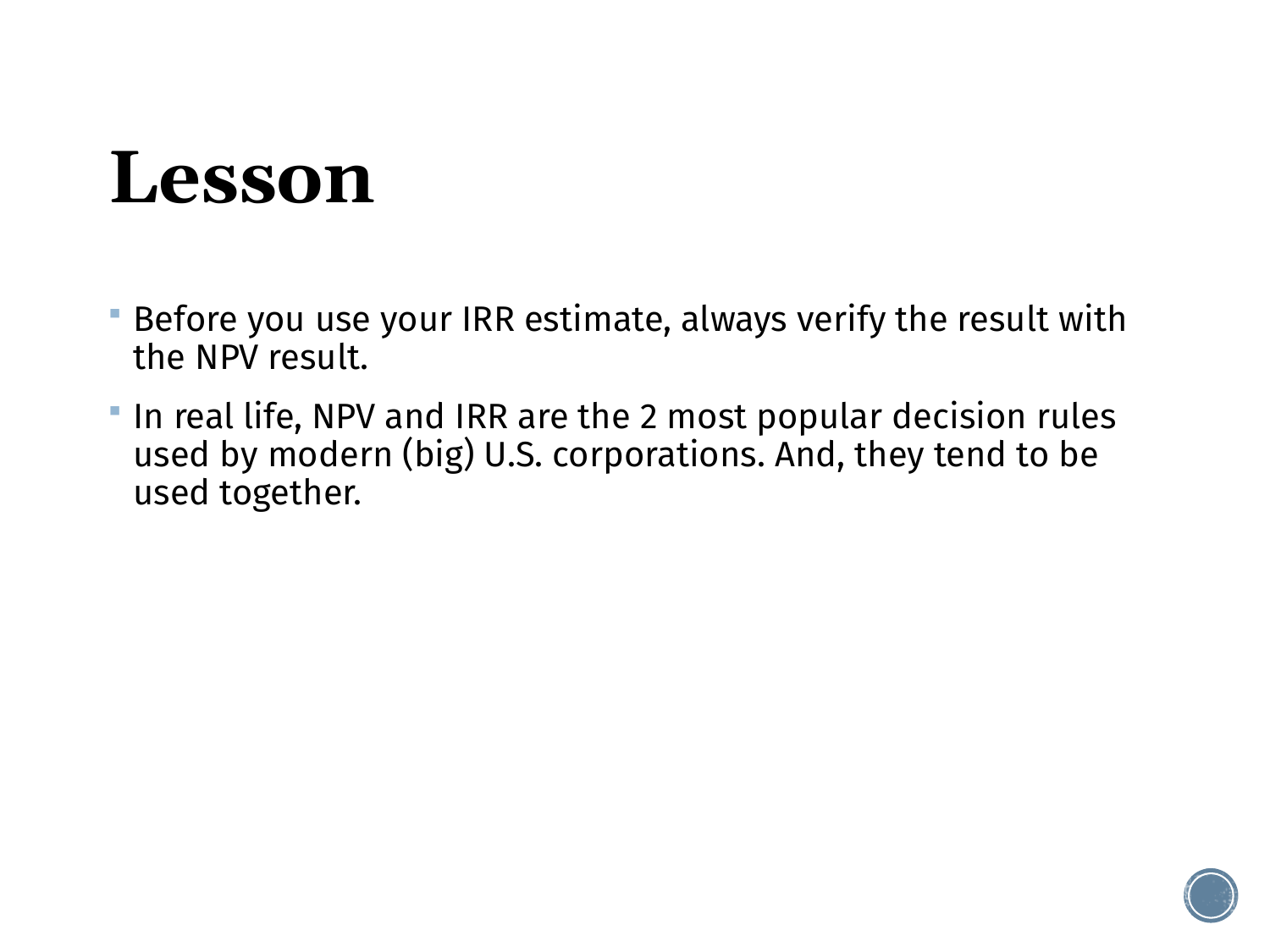

# Lesson
Before you use your IRR estimate, always verify the result with the NPV result.
In real life, NPV and IRR are the 2 most popular decision rules used by modern (big) U.S. corporations. And, they tend to be used together.